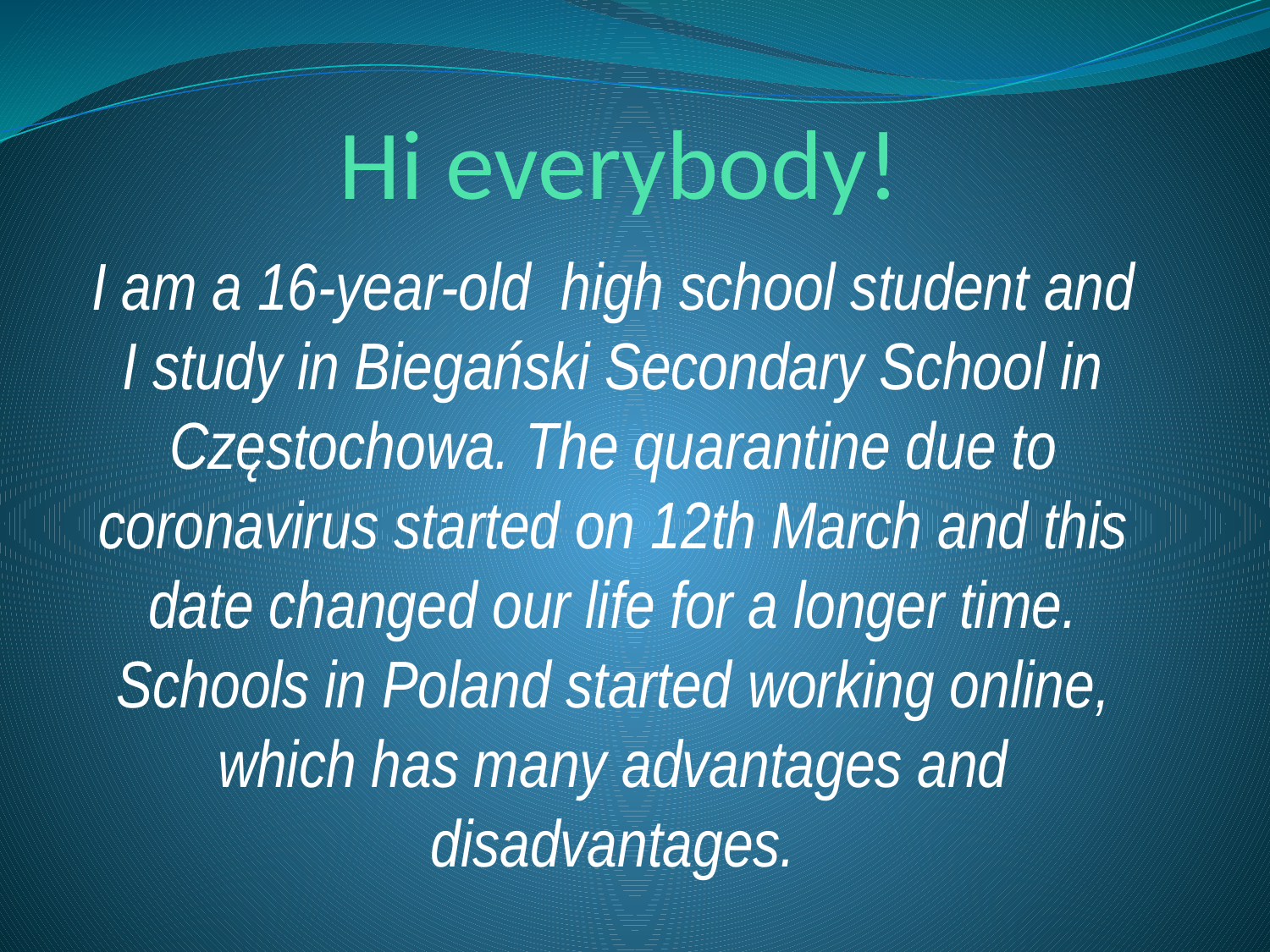

# Hi everybody!
I am a 16-year-old  high school student and I study in Biegański Secondary School in Częstochowa. The quarantine due to coronavirus started on 12th March and this date changed our life for a longer time. Schools in Poland started working online, which has many advantages and disadvantages.